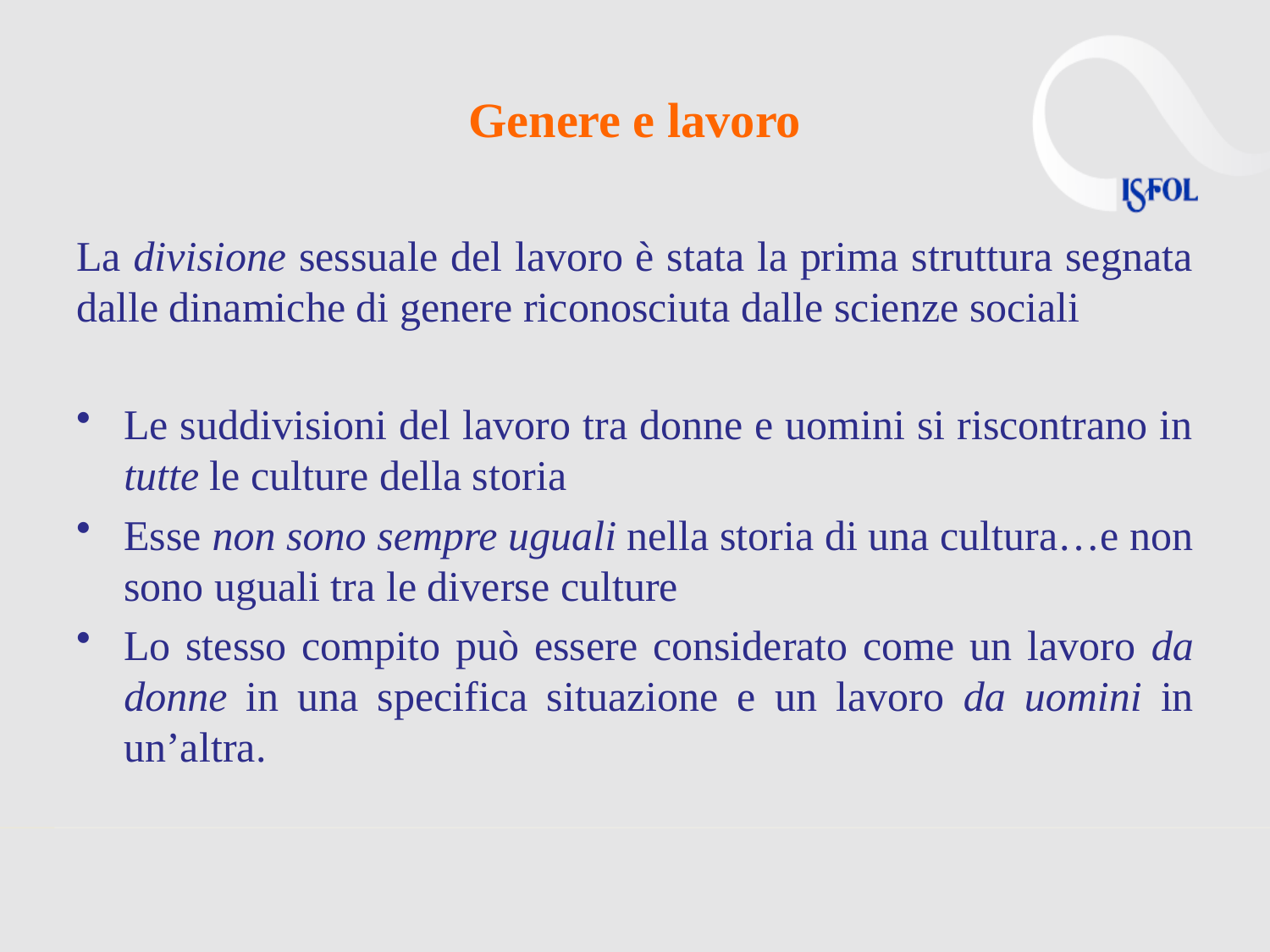

# Genere e lavoro
La divisione sessuale del lavoro è stata la prima struttura segnata dalle dinamiche di genere riconosciuta dalle scienze sociali

Le suddivisioni del lavoro tra donne e uomini si riscontrano in tutte le culture della storia
Esse non sono sempre uguali nella storia di una cultura…e non sono uguali tra le diverse culture
Lo stesso compito può essere considerato come un lavoro da donne in una specifica situazione e un lavoro da uomini in un’altra.